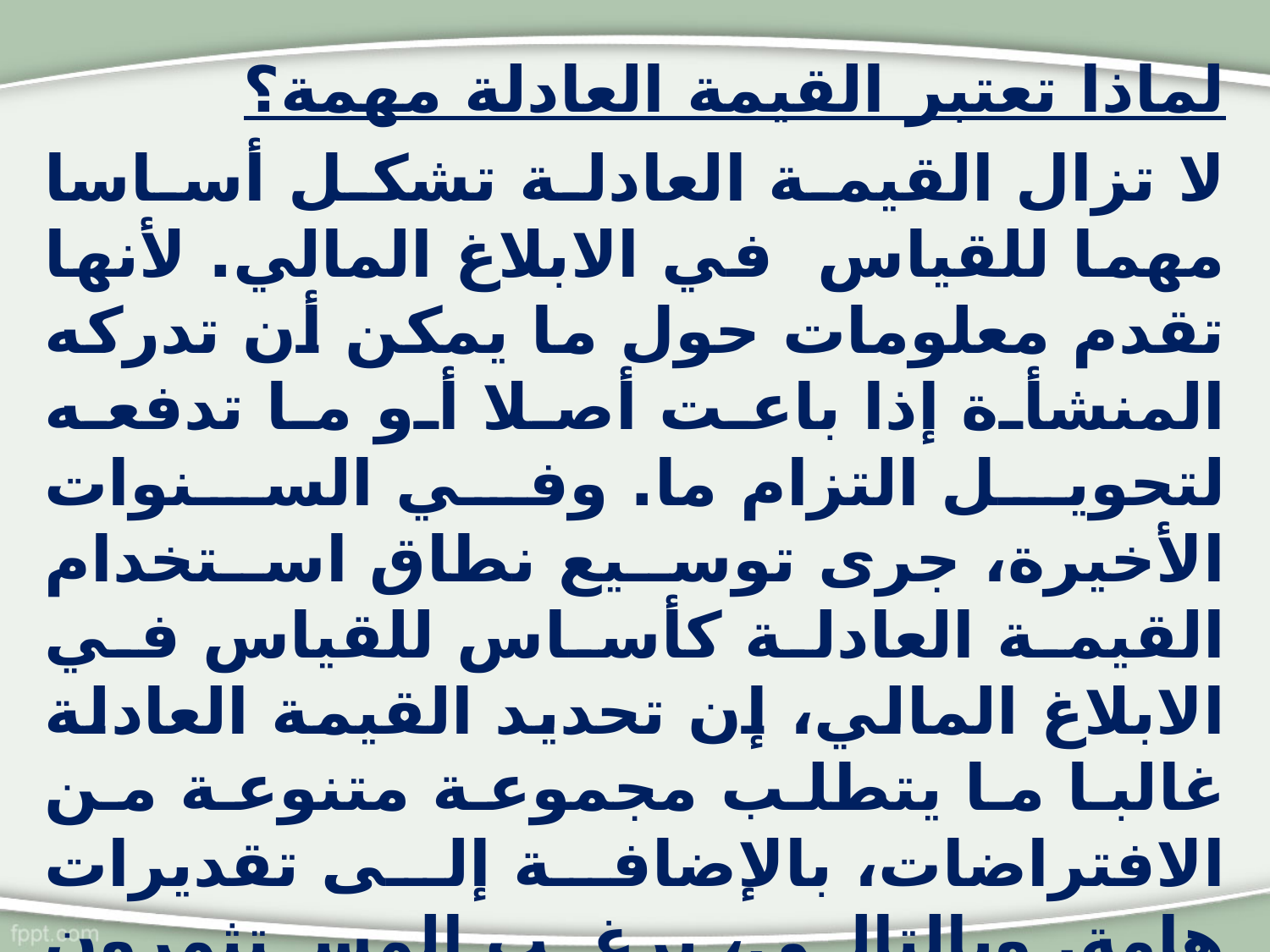

لماذا تعتبر القيمة العادلة مهمة؟
لا تزال القيمة العادلة تشكل أساسا مهما للقياس  في الابلاغ المالي. لأنها تقدم معلومات حول ما يمكن أن تدركه المنشأة إذا باعت أصلا أو ما تدفعه لتحويل التزام ما. وفي السنوات الأخيرة، جرى توسيع نطاق استخدام القيمة العادلة كأساس للقياس في الابلاغ المالي، إن تحديد القيمة العادلة غالبا ما يتطلب مجموعة متنوعة من الافتراضات، بالإضافة إلى تقديرات هامة. وبالتالي، يرغب المستثمرون في الحصول على معلومات دقيقة وشفافة حول كيفية قياس القيمة العادلة وتأثيرها على البيانات المالية الحالية وإمكانية تأثيرها على الفترات المستقبلية. هناك العديد من البنود التي تتطلب قياسات القيمة العادلة أو المسموح بها.